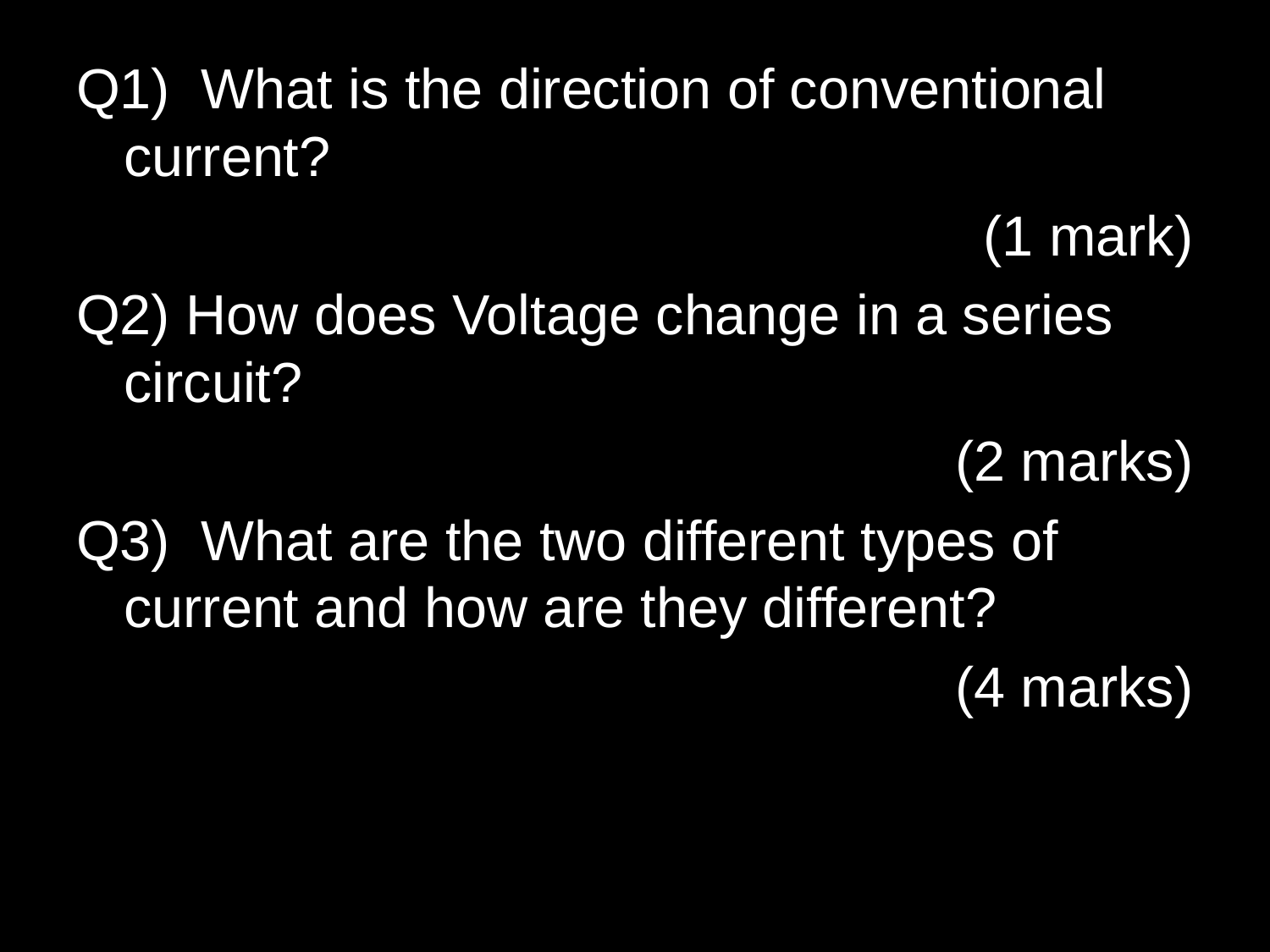

Q1)  What is the direction of conventional current?
(1 mark)
Q2) How does Voltage change in a series circuit?
(2 marks)
Q3)  What are the two different types of current and how are they different?
(4 marks)